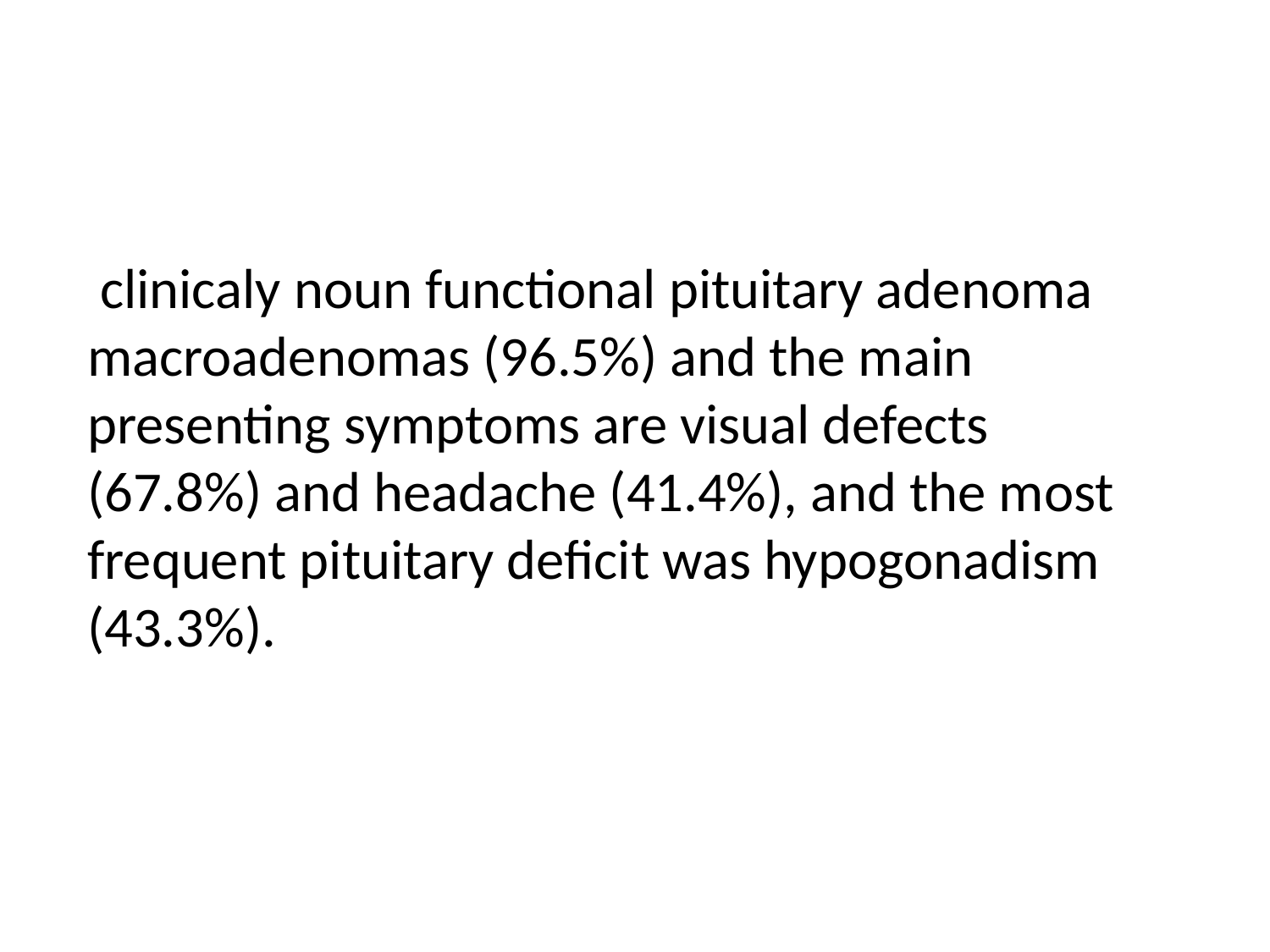

clinicaly noun functional pituitary adenoma macroadenomas (96.5%) and the main presenting symptoms are visual defects (67.8%) and headache (41.4%), and the most frequent pituitary deficit was hypogonadism (43.3%).